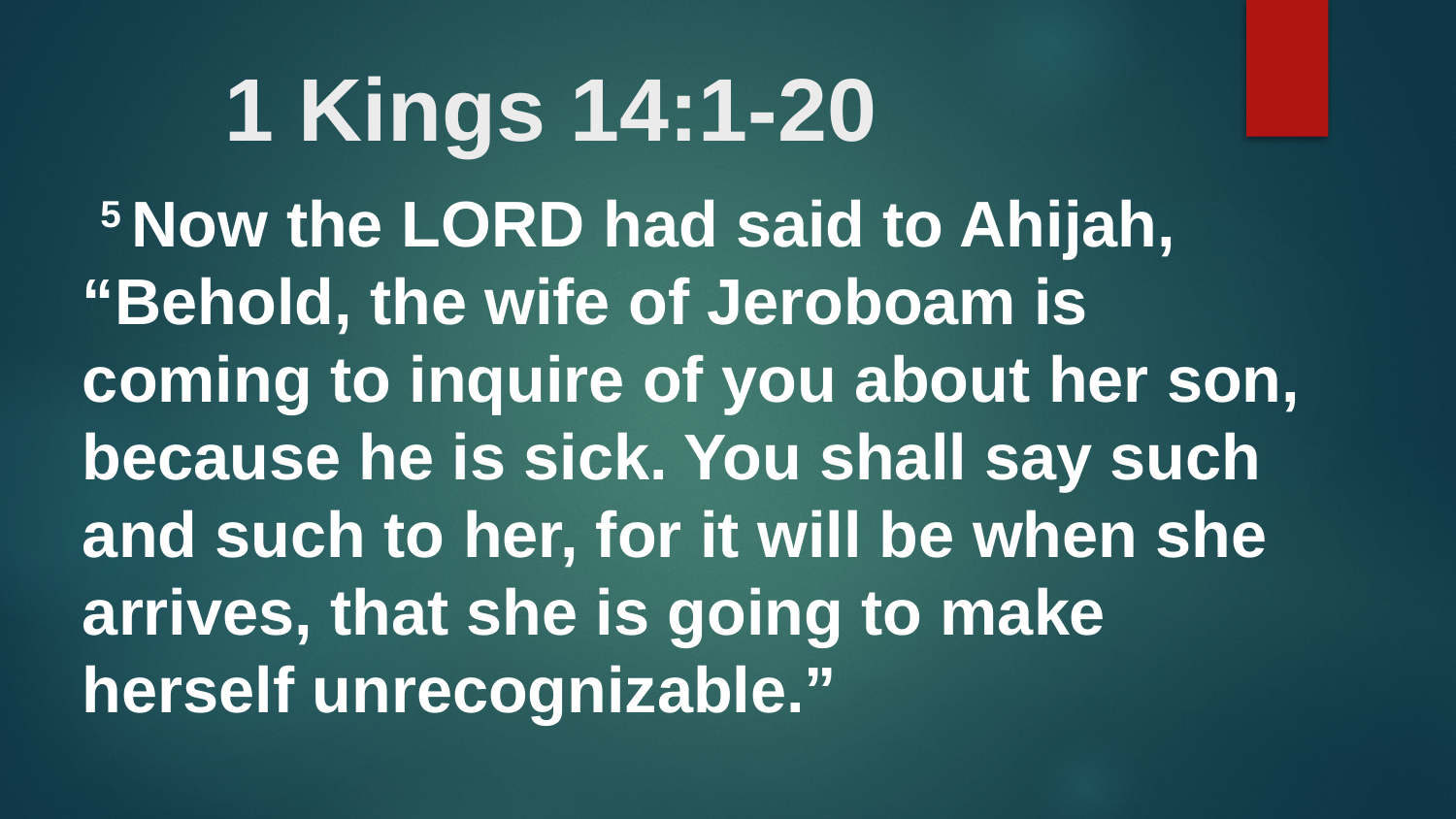

# 1 Kings 14:1-20
 5 Now the Lord had said to Ahijah, “Behold, the wife of Jeroboam is coming to inquire of you about her son, because he is sick. You shall say such and such to her, for it will be when she arrives, that she is going to make herself unrecognizable.”